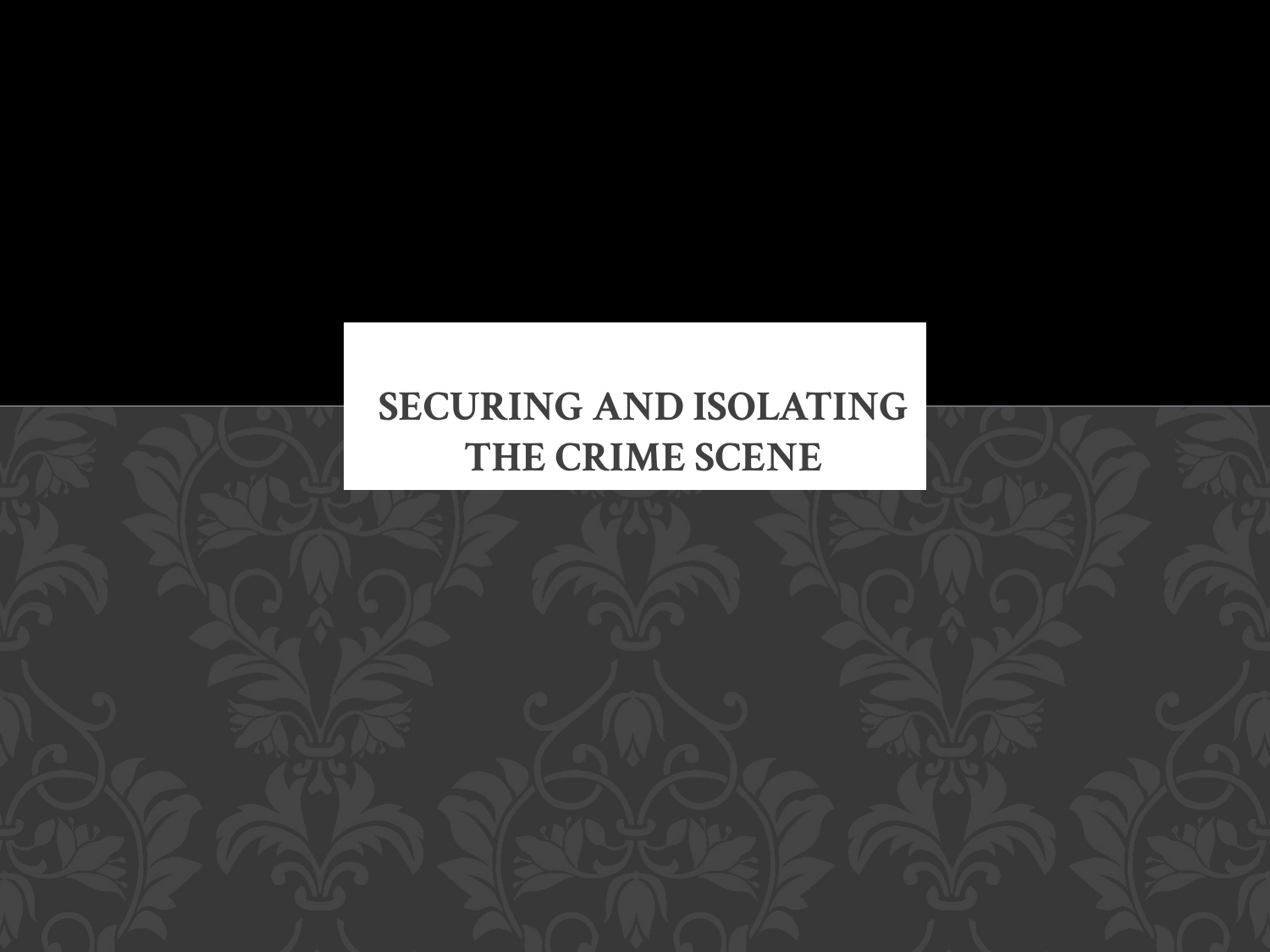

# SECURING AND ISOLATING THE CRIME SCENE